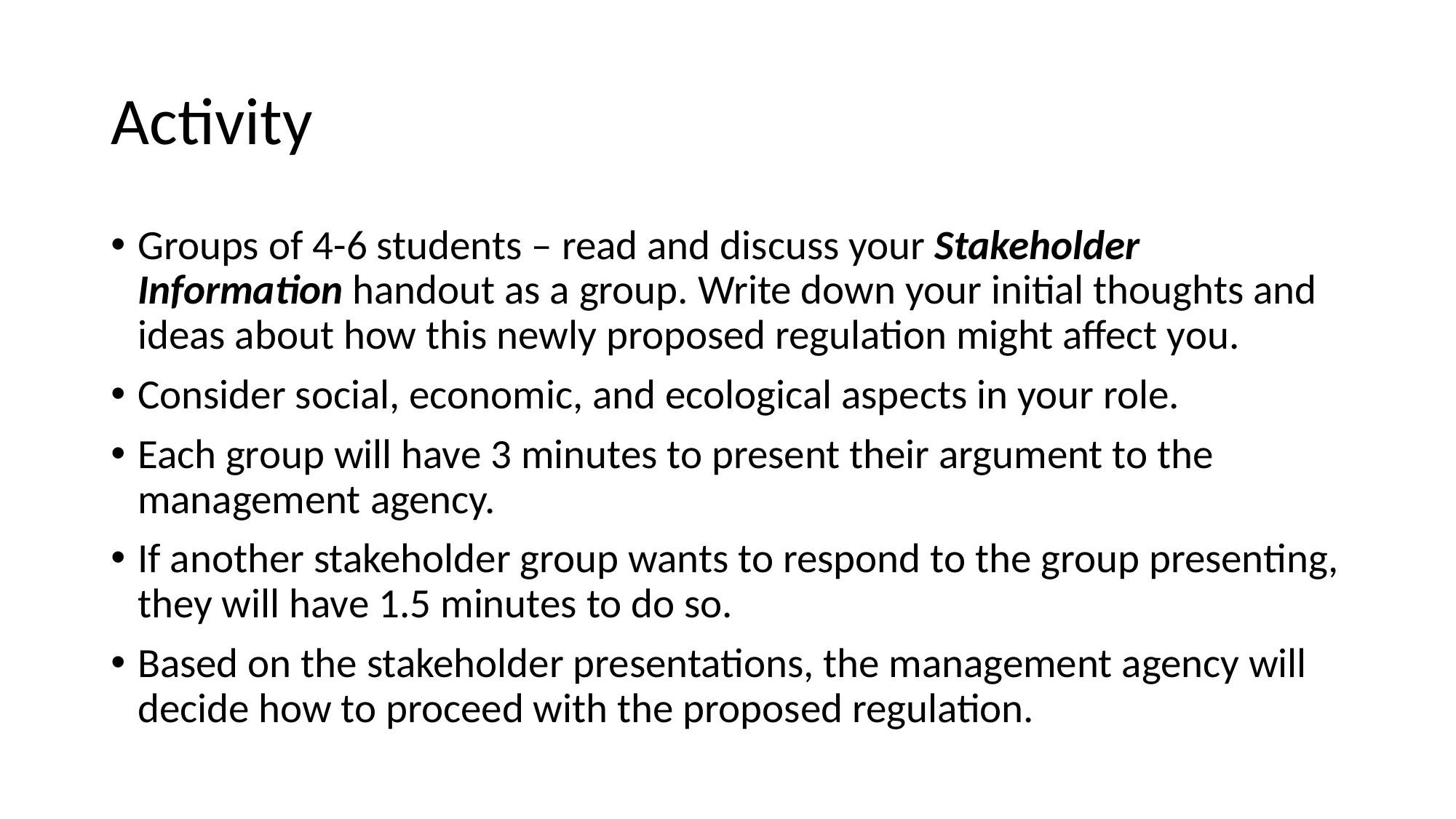

# Activity
Groups of 4-6 students – read and discuss your Stakeholder Information handout as a group. Write down your initial thoughts and ideas about how this newly proposed regulation might affect you.
Consider social, economic, and ecological aspects in your role.
Each group will have 3 minutes to present their argument to the management agency.
If another stakeholder group wants to respond to the group presenting, they will have 1.5 minutes to do so.
Based on the stakeholder presentations, the management agency will decide how to proceed with the proposed regulation.